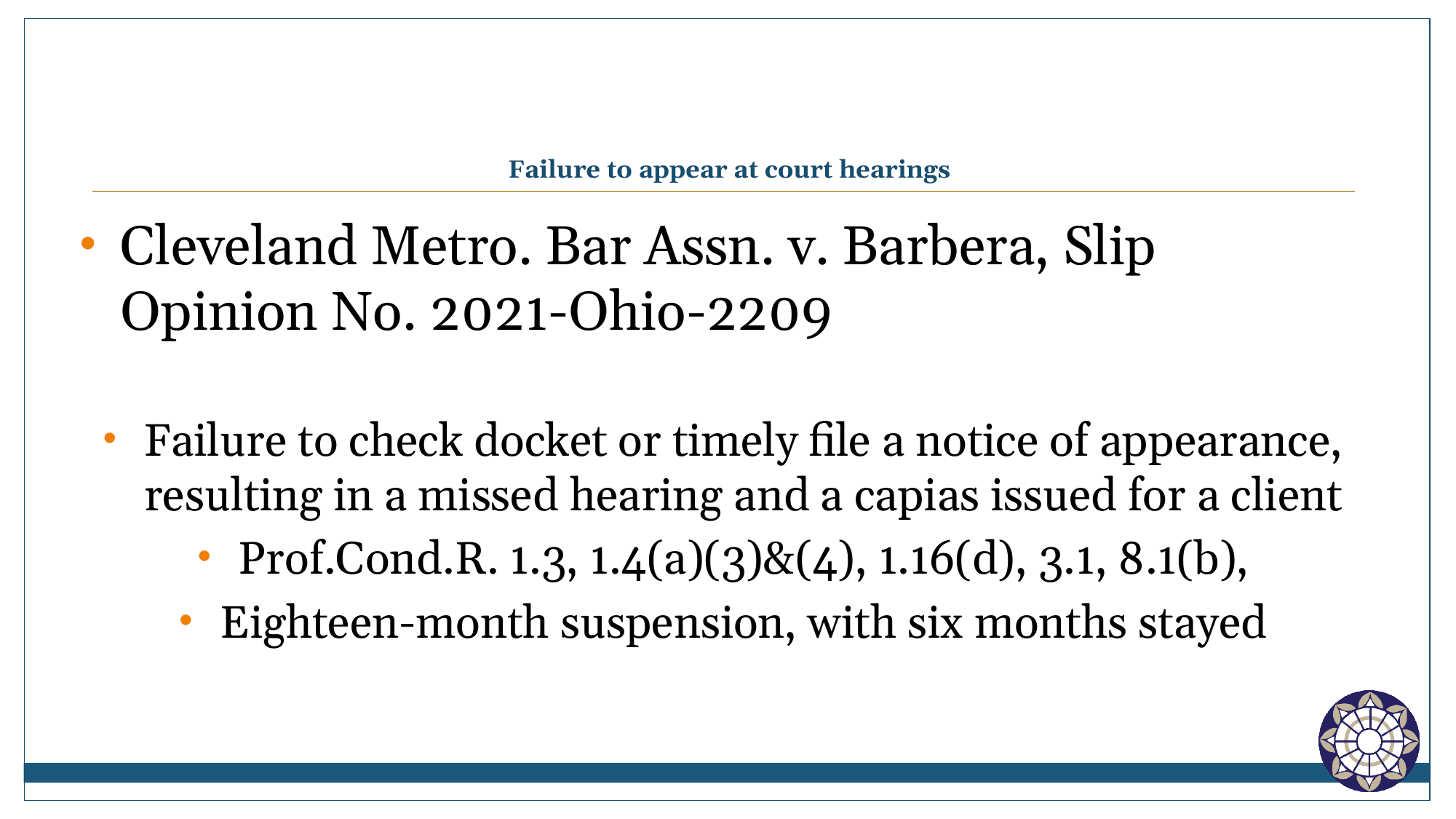

# Failure to appear at court hearings
Cleveland Metro. Bar Assn. v. Barbera, Slip Opinion No. 2021-Ohio-2209

Failure to check docket or timely file a notice of appearance, resulting in a missed hearing and a capias issued for a client
Prof.Cond.R. 1.3, 1.4(a)(3)&(4), 1.16(d), 3.1, 8.1(b),
Eighteen-month suspension, with six months stayed